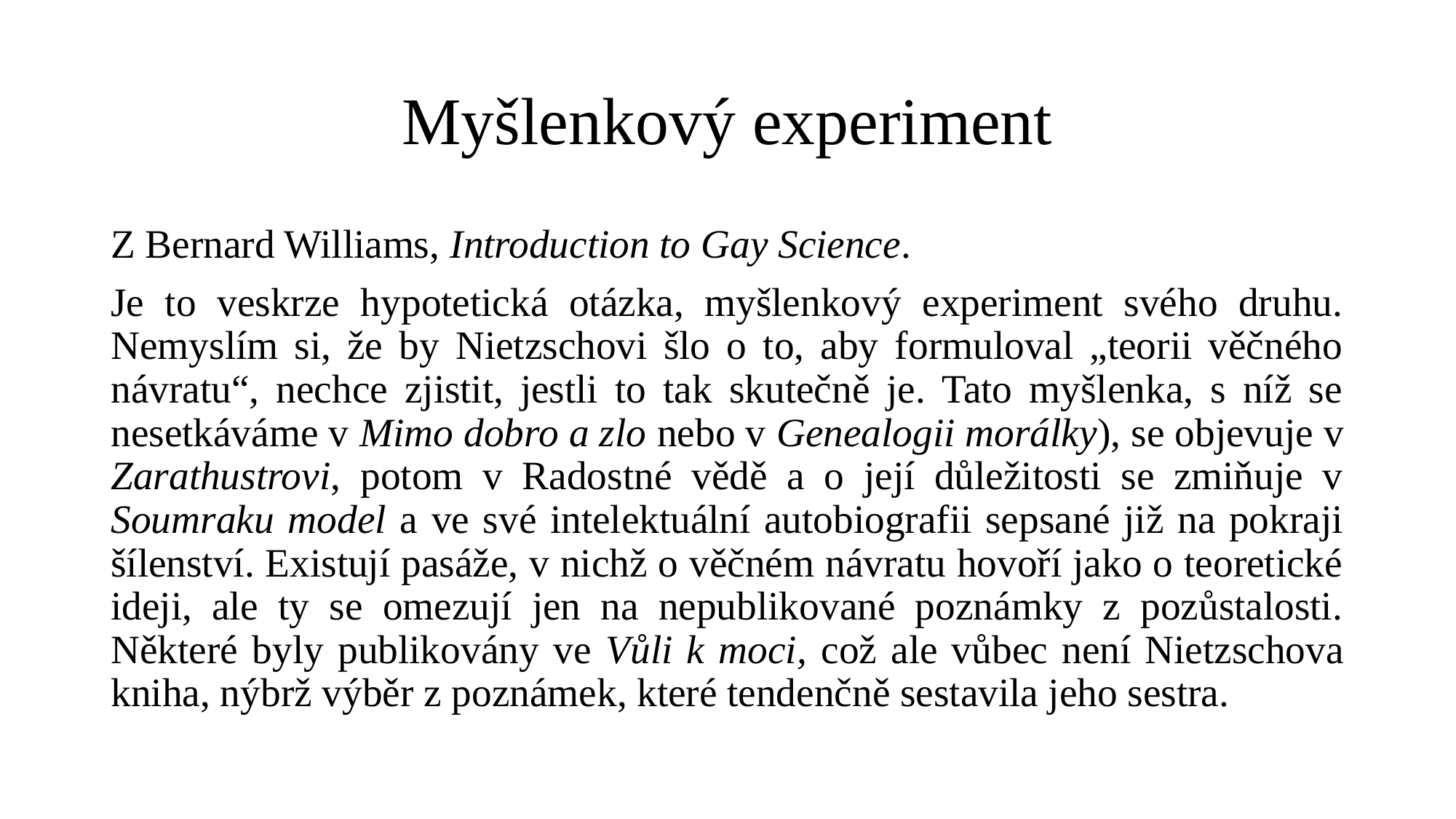

# Myšlenkový experiment
Z Bernard Williams, Introduction to Gay Science.
Je to veskrze hypotetická otázka, myšlenkový experiment svého druhu. Nemyslím si, že by Nietzschovi šlo o to, aby formuloval „teorii věčného návratu“, nechce zjistit, jestli to tak skutečně je. Tato myšlenka, s níž se nesetkáváme v Mimo dobro a zlo nebo v Genealogii morálky), se objevuje v Zarathustrovi, potom v Radostné vědě a o její důležitosti se zmiňuje v Soumraku model a ve své intelektuální autobiografii sepsané již na pokraji šílenství. Existují pasáže, v nichž o věčném návratu hovoří jako o teoretické ideji, ale ty se omezují jen na nepublikované poznámky z pozůstalosti. Některé byly publikovány ve Vůli k moci, což ale vůbec není Nietzschova kniha, nýbrž výběr z poznámek, které tendenčně sestavila jeho sestra.